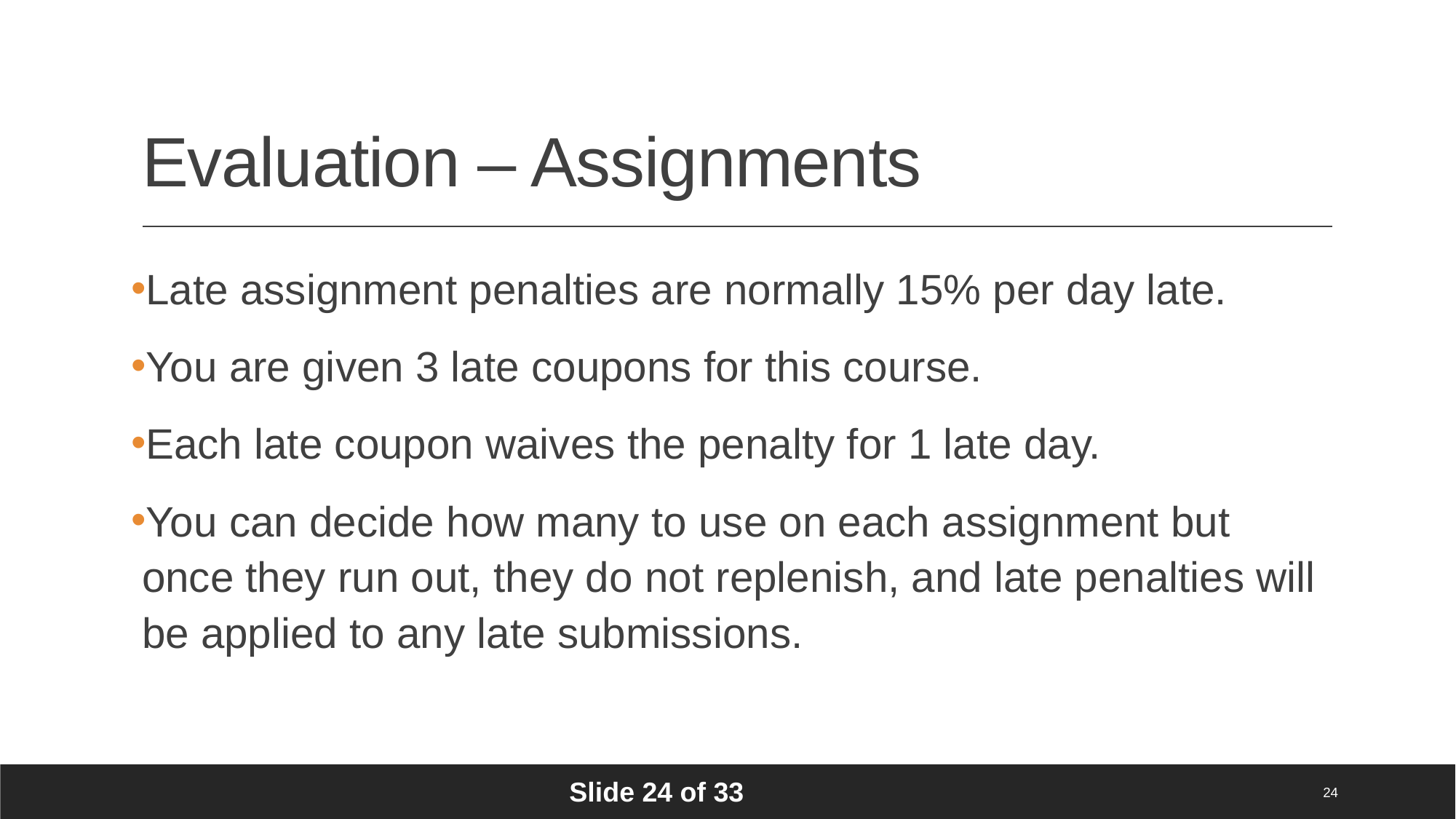

# Evaluation – Assignments
Late assignment penalties are normally 15% per day late.
You are given 3 late coupons for this course.
Each late coupon waives the penalty for 1 late day.
You can decide how many to use on each assignment but once they run out, they do not replenish, and late penalties will be applied to any late submissions.
24